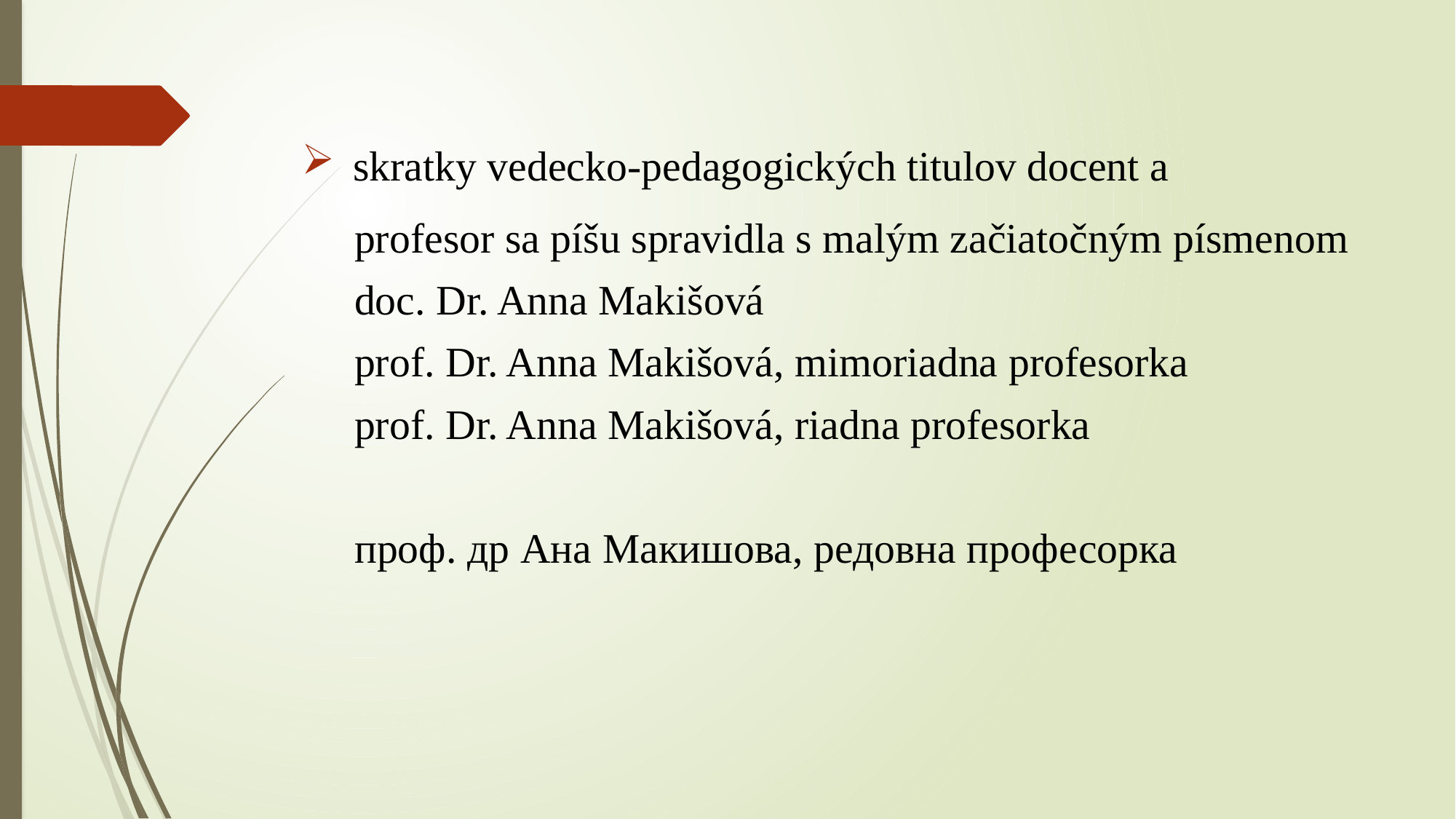

skratky vedecko-pedagogických titulov docent a
     profesor sa píšu spravidla s malým začiatočným písmenom
     doc. Dr. Anna Makišová
     prof. Dr. Anna Makišová, mimoriadna profesorka
     prof. Dr. Anna Makišová, riadna profesorka

     проф. др Ана Макишова, редовна професорка